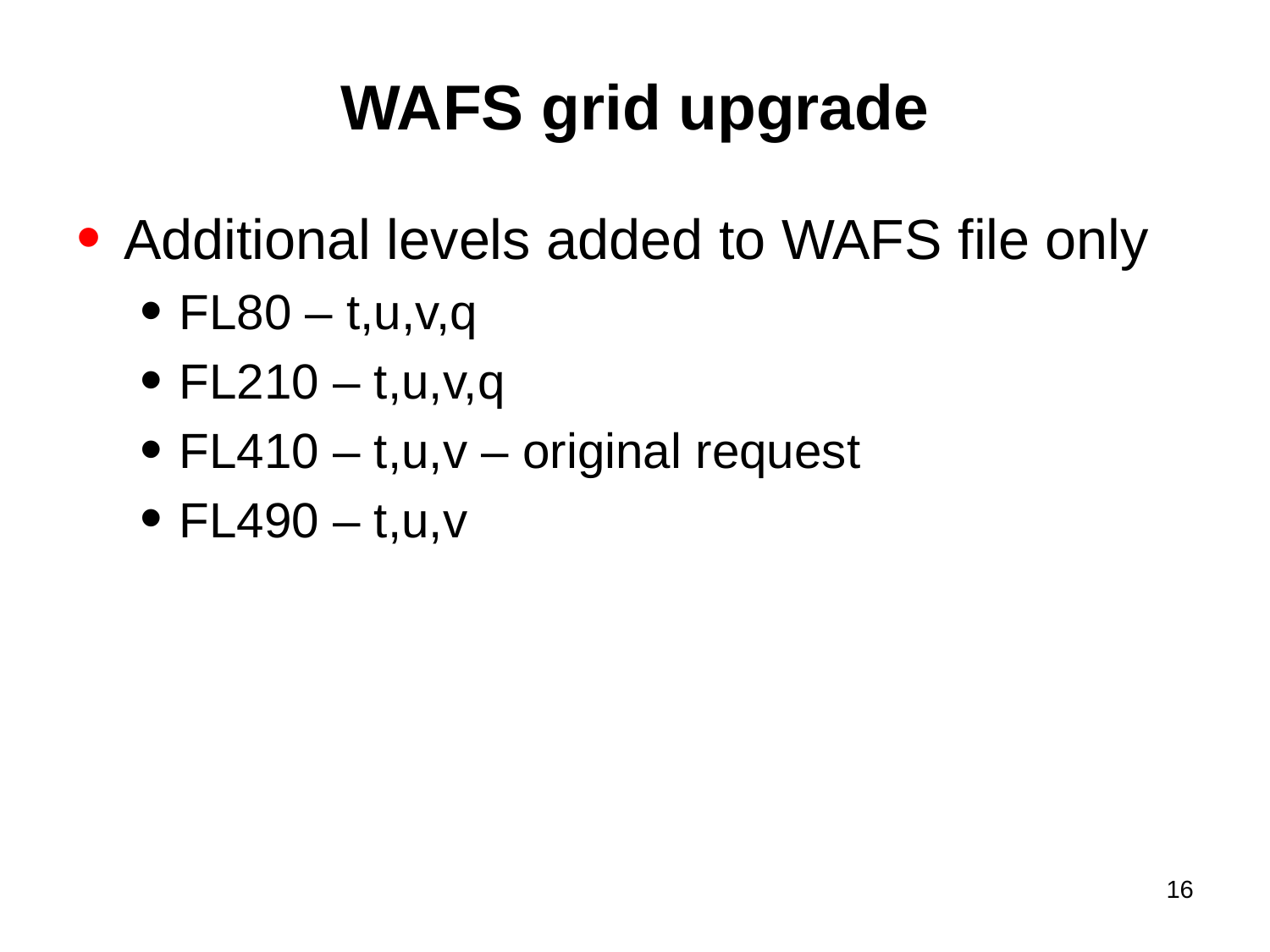

# WAFS grid upgrade
Additional levels added to WAFS file only
FL80 – t,u,v,q
FL210 – t,u,v,q
FL410 – t,u,v – original request
FL490 – t,u,v
16